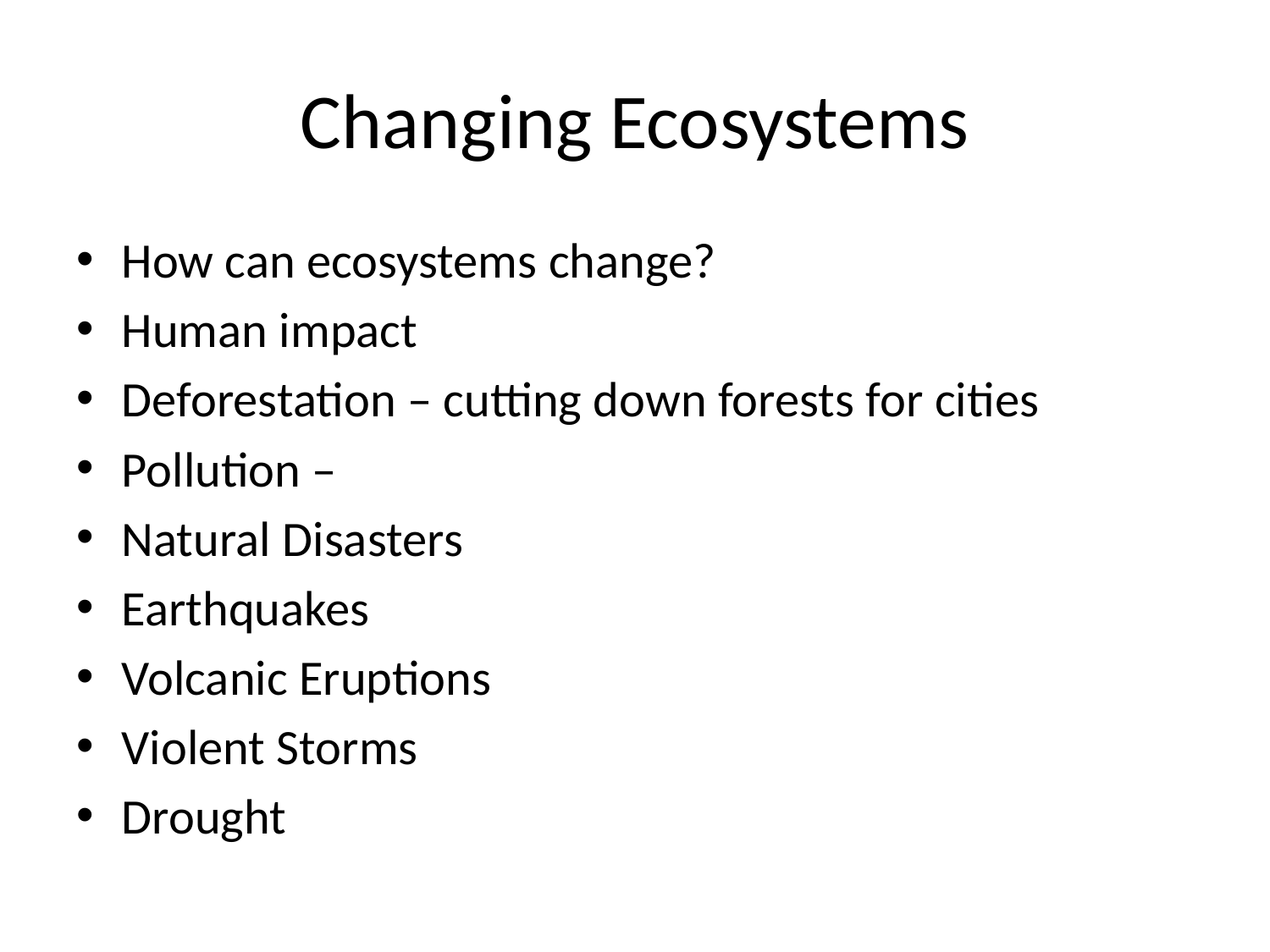

# Changing Ecosystems
How can ecosystems change?
Human impact
Deforestation – cutting down forests for cities
Pollution –
Natural Disasters
Earthquakes
Volcanic Eruptions
Violent Storms
Drought